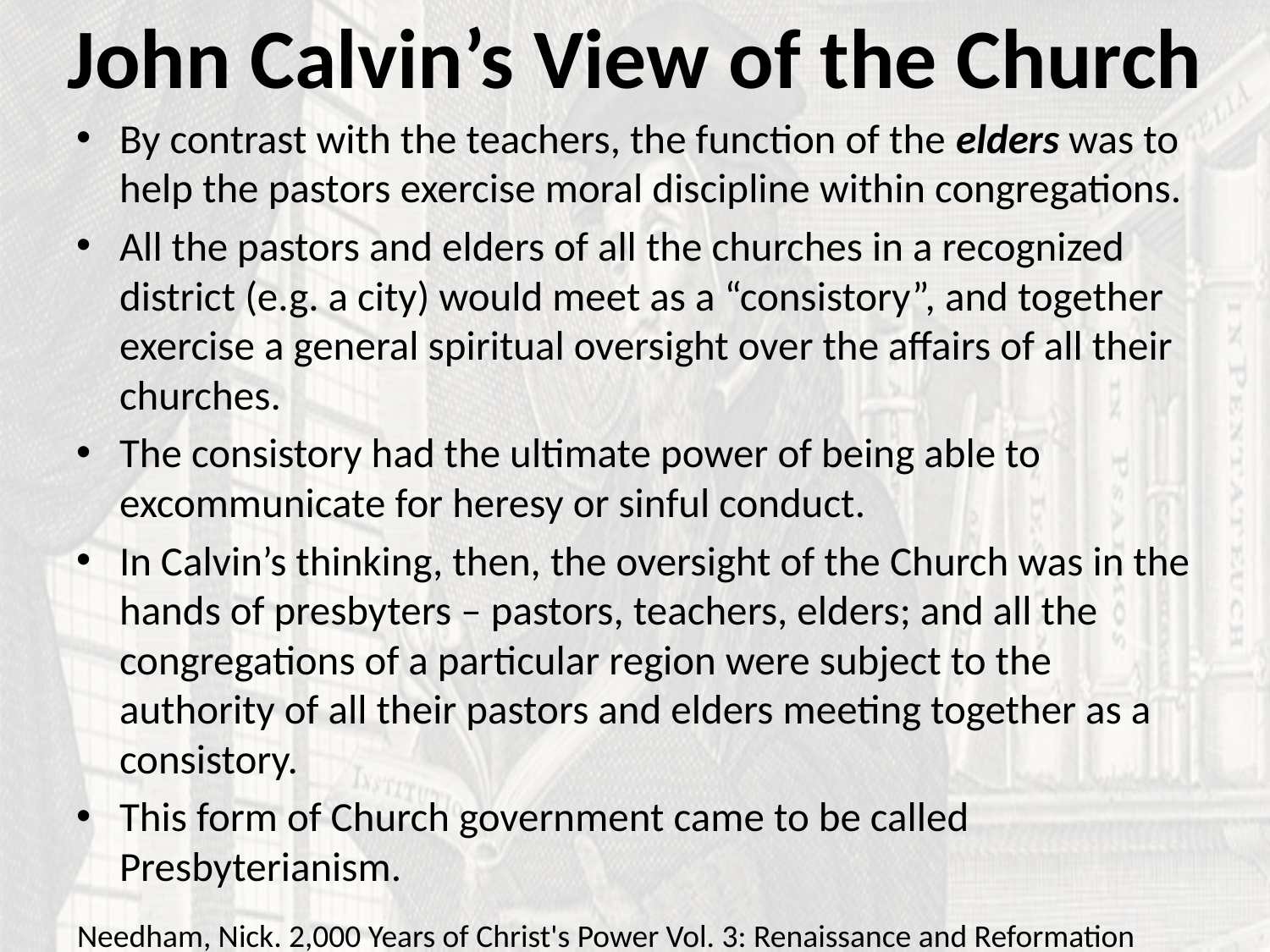

# John Calvin’s View of the Church
By contrast with the teachers, the function of the elders was to help the pastors exercise moral discipline within congregations.
All the pastors and elders of all the churches in a recognized district (e.g. a city) would meet as a “consistory”, and together exercise a general spiritual oversight over the affairs of all their churches.
The consistory had the ultimate power of being able to excommunicate for heresy or sinful conduct.
In Calvin’s thinking, then, the oversight of the Church was in the hands of presbyters – pastors, teachers, elders; and all the congregations of a particular region were subject to the authority of all their pastors and elders meeting together as a consistory.
This form of Church government came to be called Presbyterianism.
Needham, Nick. 2,000 Years of Christ's Power Vol. 3: Renaissance and Reformation